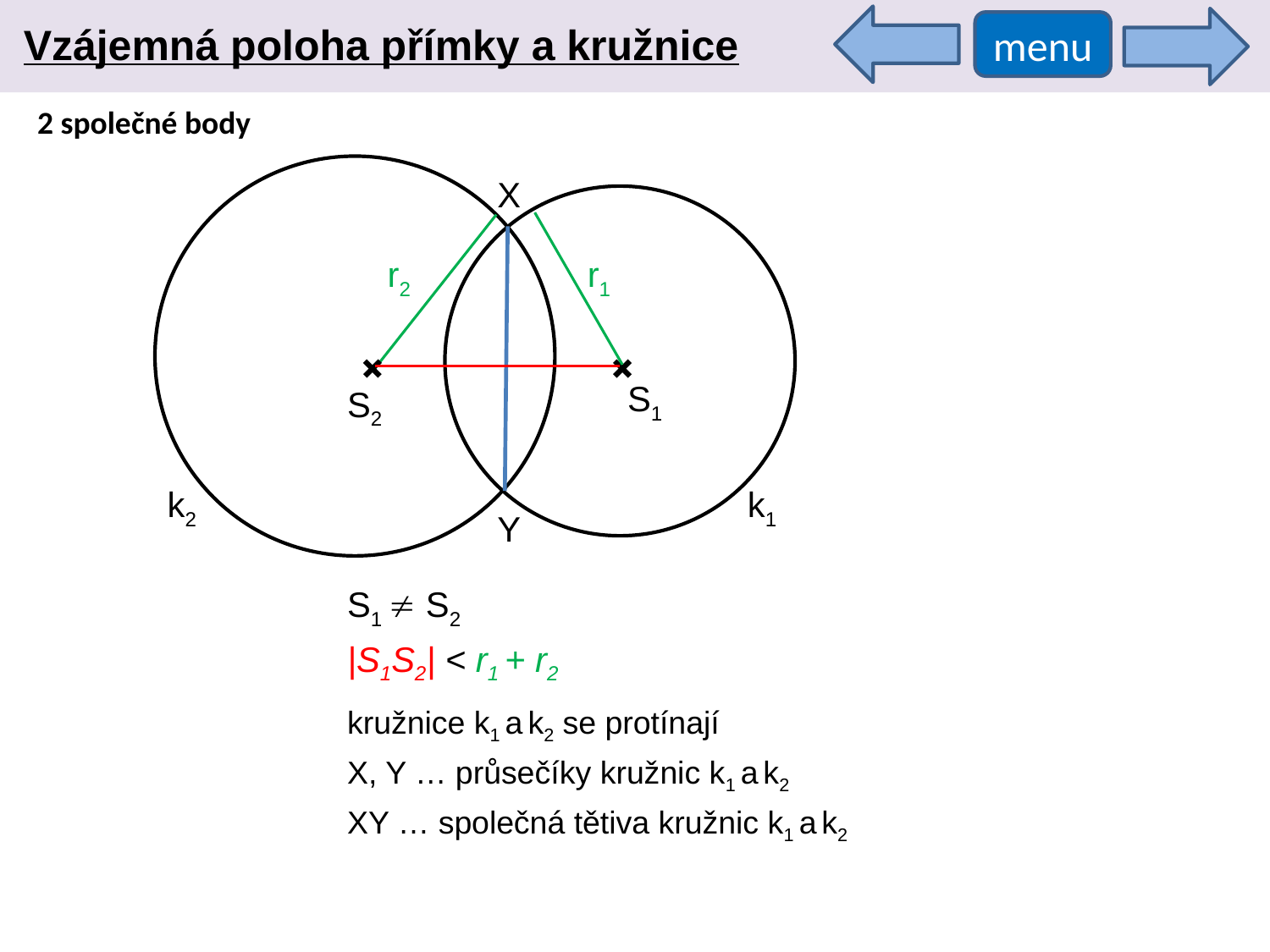

Vzájemná poloha přímky a kružnice
menu
2 společné body

X

r2
r1
S1
S2
k2
k1
Y
S1 ≠ S2
|S1S2| < r1 + r2
kružnice k1 a k2 se protínají
X, Y … průsečíky kružnic k1 a k2
XY … společná tětiva kružnic k1 a k2